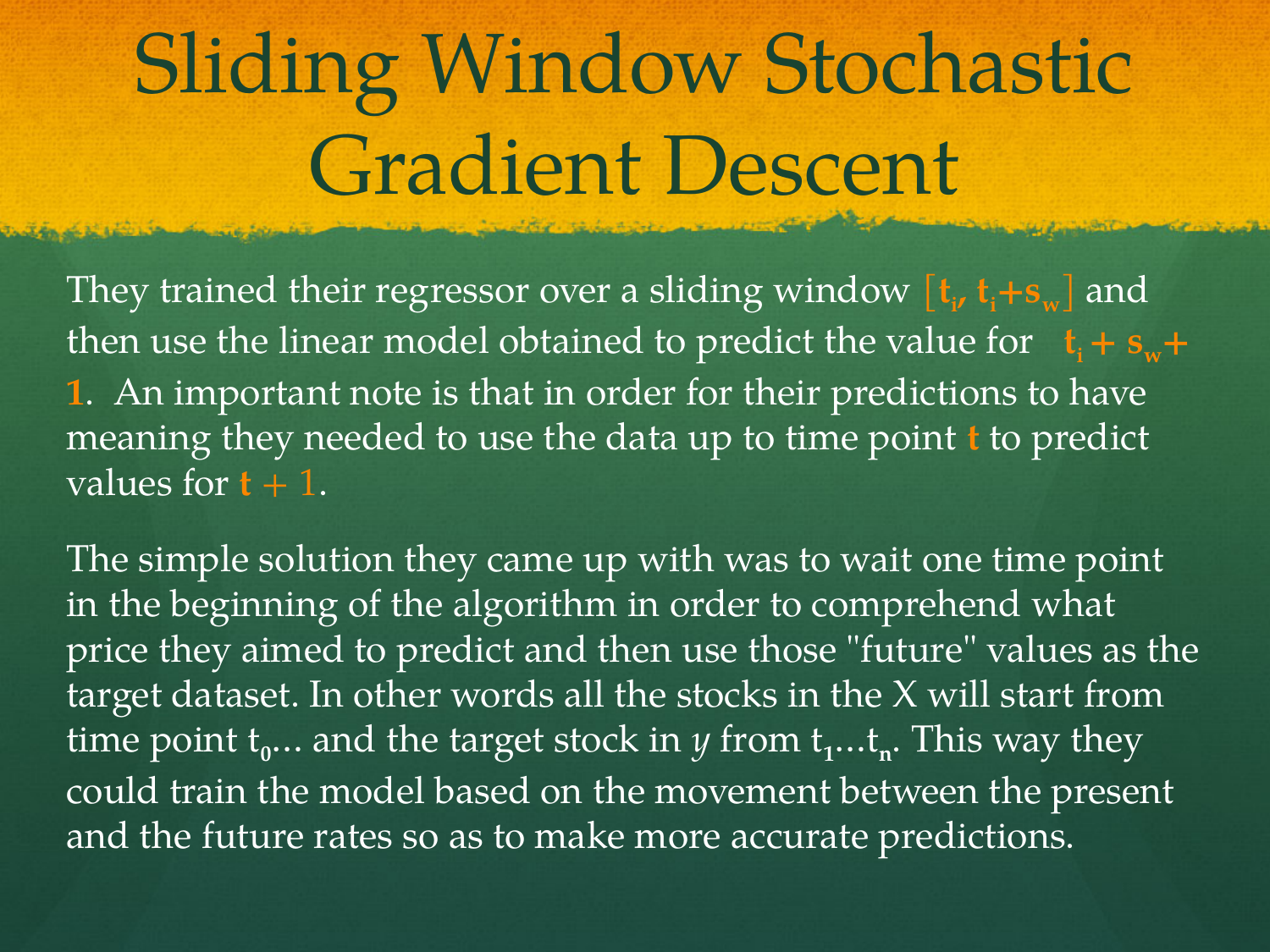

# Sliding Window Stochastic Gradient Descent
They trained their regressor over a sliding window [ti, ti+sw] and then use the linear model obtained to predict the value for   ti + sw+ 1.  An important note is that in order for their predictions to have meaning they needed to use the data up to time point t to predict values for t + 1.
The simple solution they came up with was to wait one time point in the beginning of the algorithm in order to comprehend what price they aimed to predict and then use those "future" values as the target dataset. In other words all the stocks in the X will start from time point t0… and the target stock in y from t1…tn. This way they could train the model based on the movement between the present and the future rates so as to make more accurate predictions.